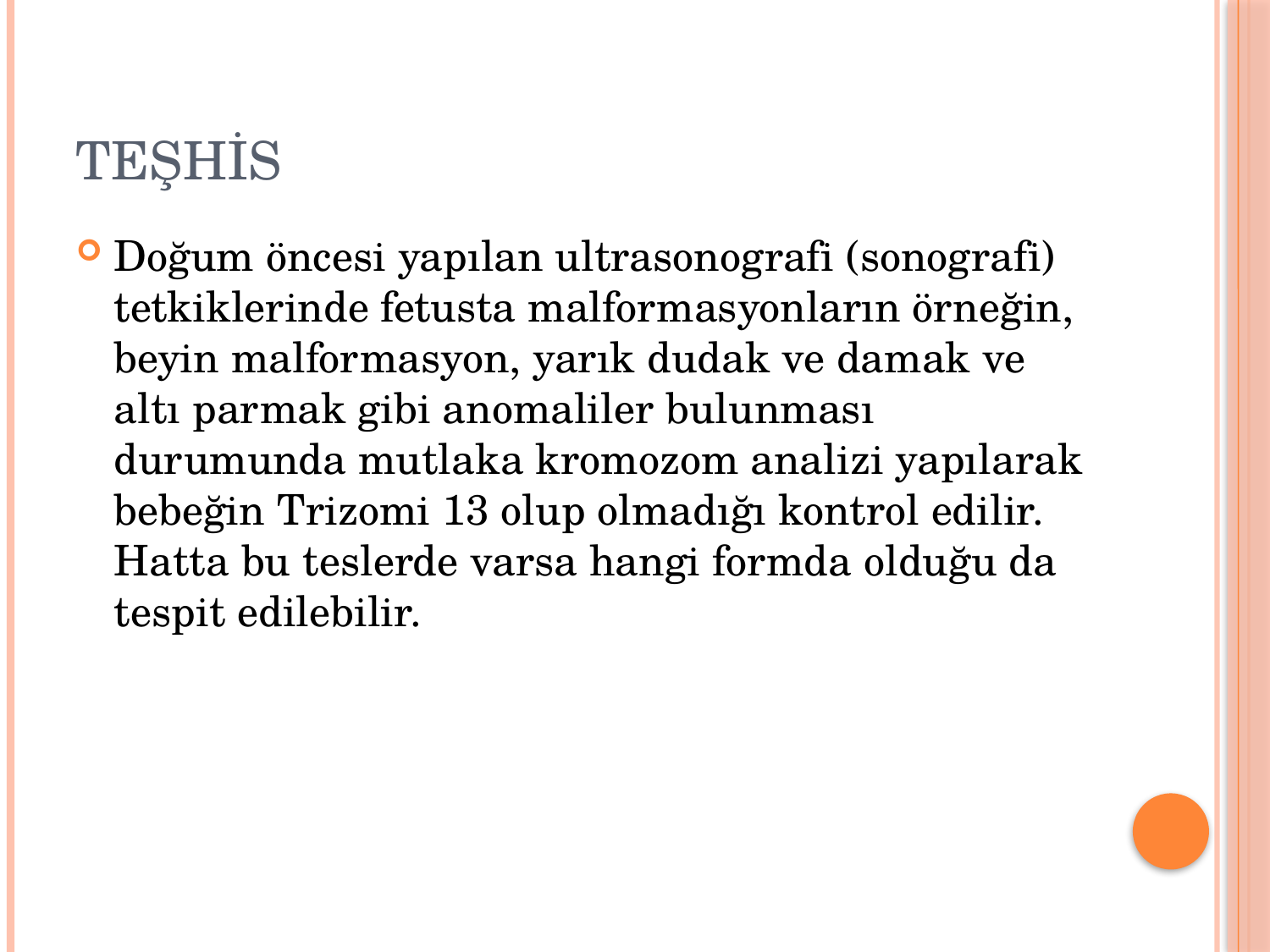

# teşhis
Doğum öncesi yapılan ultrasonografi (sonografi) tetkiklerinde fetusta malformasyonların örneğin, beyin malformasyon, yarık dudak ve damak ve altı parmak gibi anomaliler bulunması durumunda mutlaka kromozom analizi yapılarak bebeğin Trizomi 13 olup olmadığı kontrol edilir. Hatta bu teslerde varsa hangi formda olduğu da tespit edilebilir.